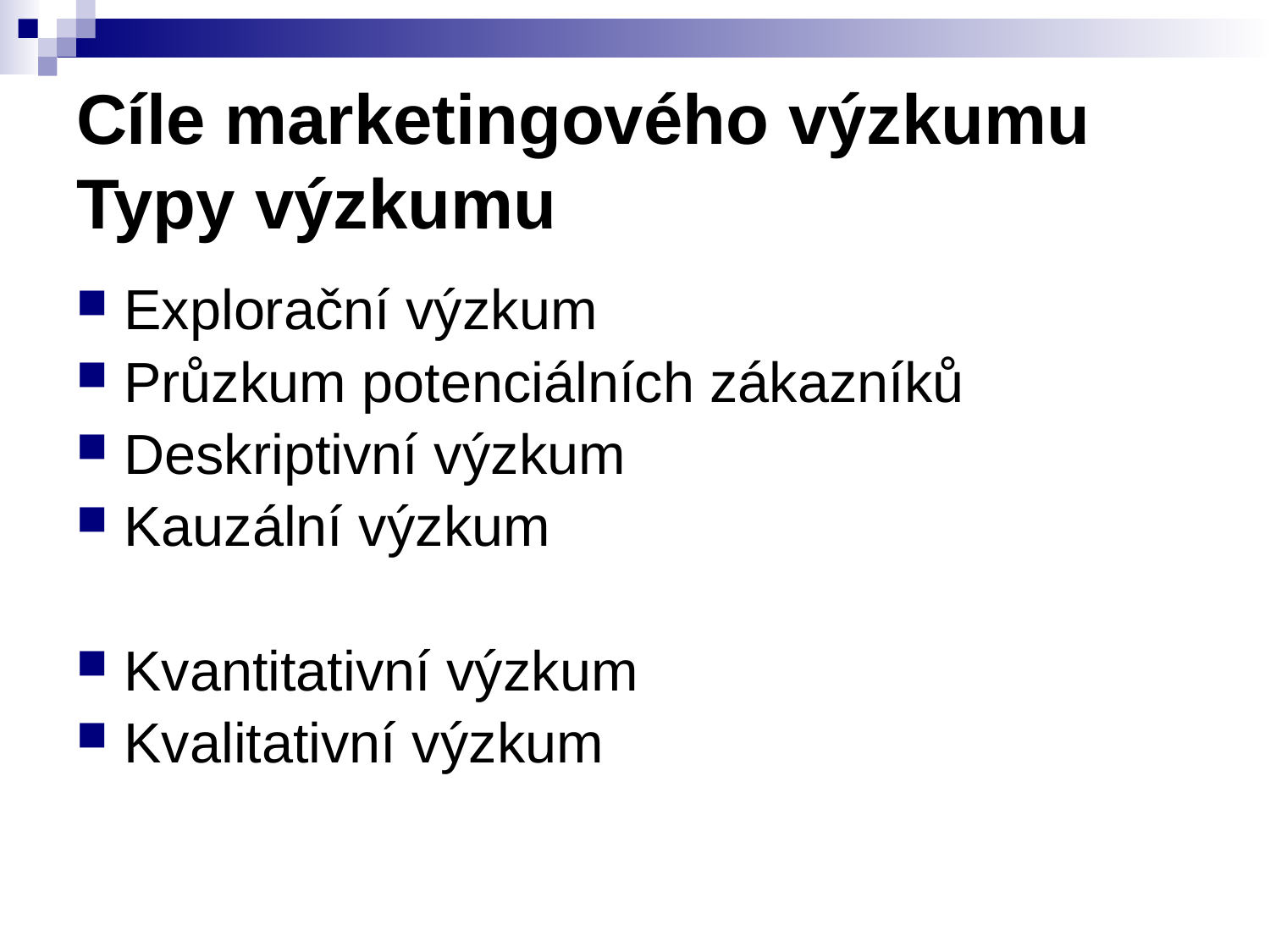

# Cíle marketingového výzkumu Typy výzkumu
Explorační výzkum
Průzkum potenciálních zákazníků
Deskriptivní výzkum
Kauzální výzkum

Kvantitativní výzkum
Kvalitativní výzkum